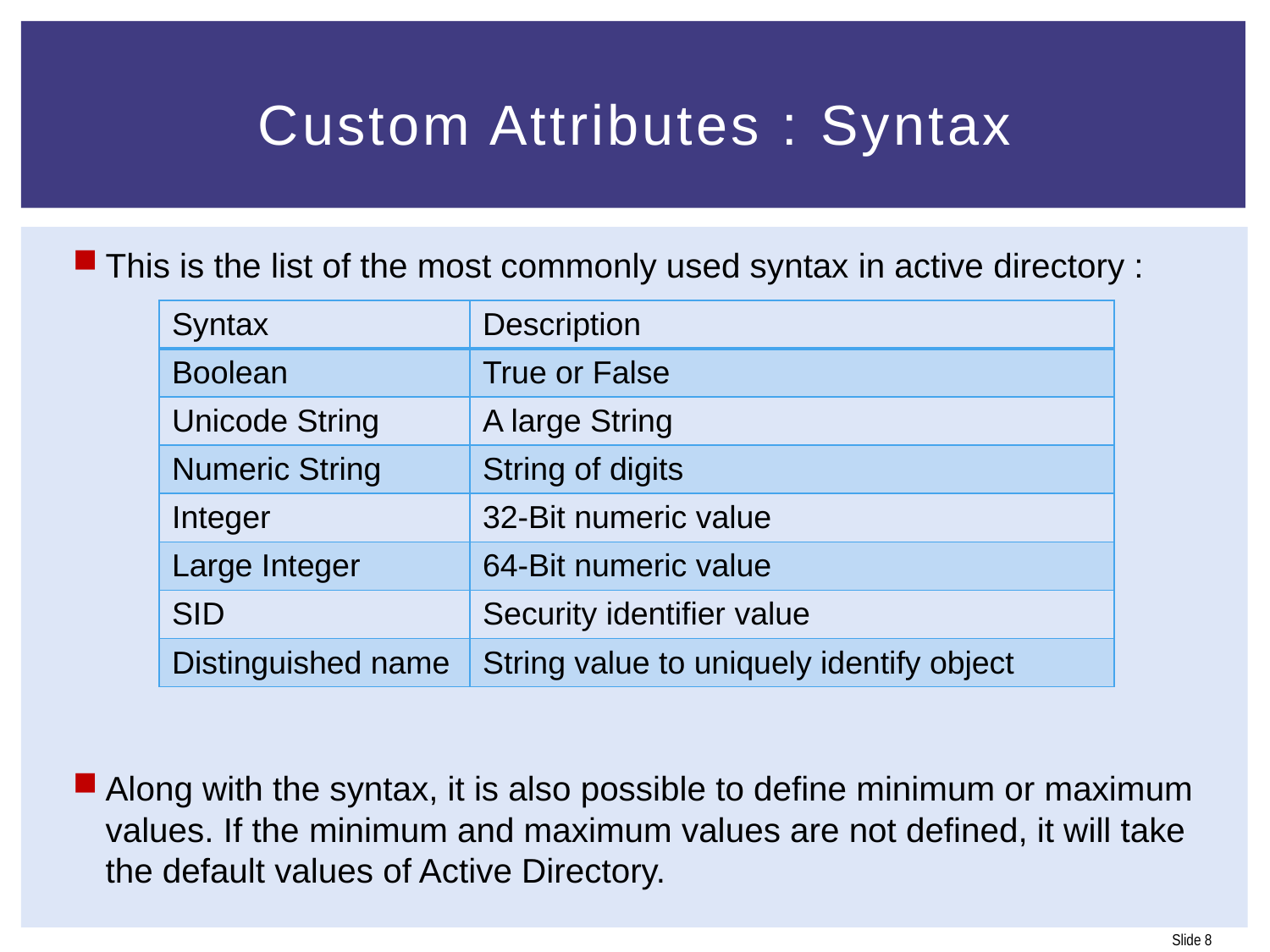

# Custom Attributes : Syntax
This is the list of the most commonly used syntax in active directory :

Along with the syntax, it is also possible to define minimum or maximum values. If the minimum and maximum values are not defined, it will take the default values of Active Directory.

| Syntax | Description |
| --- | --- |
| Boolean | True or False |
| Unicode String | A large String |
| Numeric String | String of digits |
| Integer | 32-Bit numeric value |
| Large Integer | 64-Bit numeric value |
| SID | Security identifier value |
| Distinguished name | String value to uniquely identify object |